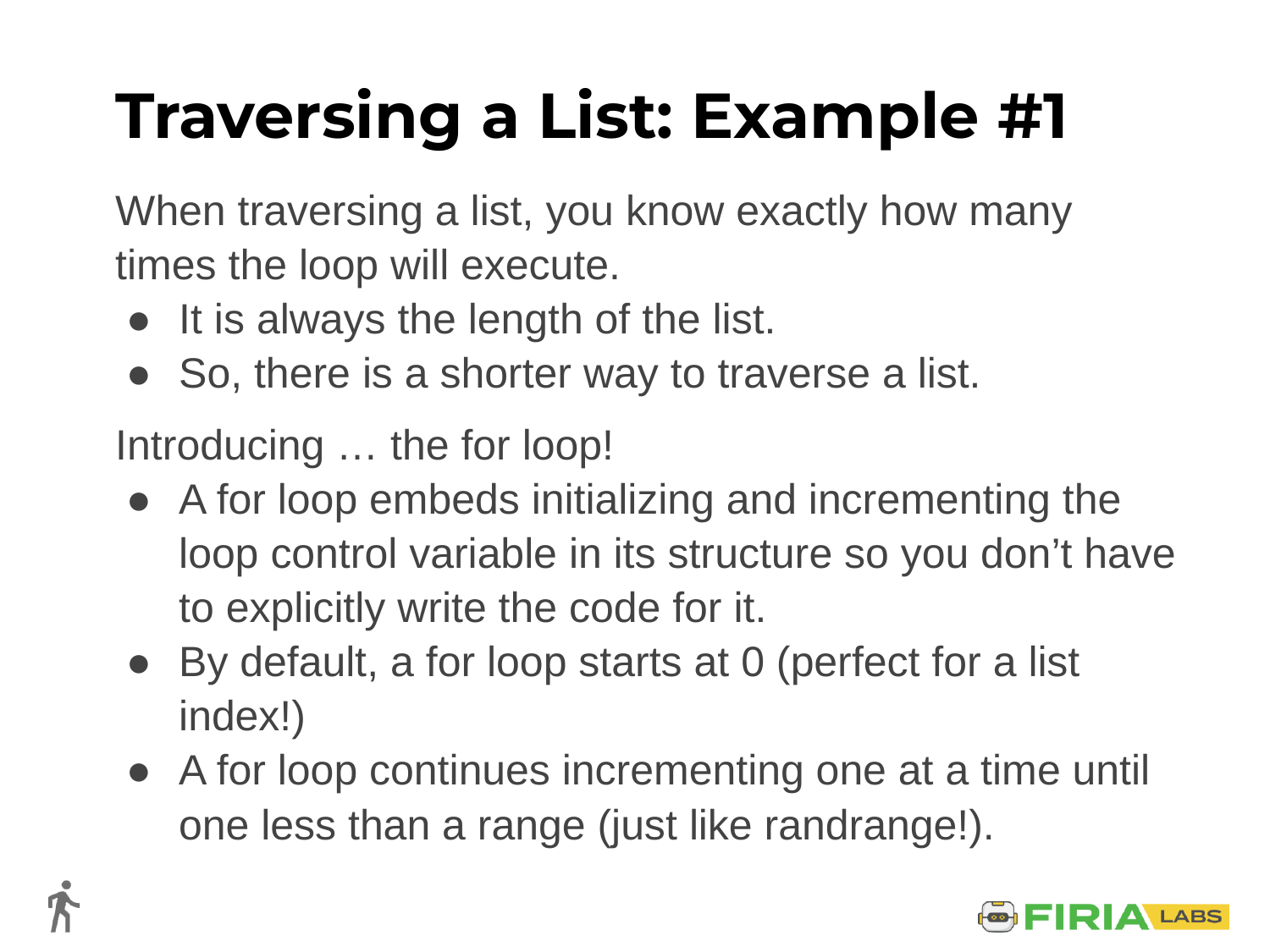

# Traversing a List: Example #1
When traversing a list, you know exactly how many times the loop will execute.
It is always the length of the list.
So, there is a shorter way to traverse a list.
Introducing … the for loop!
A for loop embeds initializing and incrementing the loop control variable in its structure so you don’t have to explicitly write the code for it.
By default, a for loop starts at 0 (perfect for a list index!)
A for loop continues incrementing one at a time until one less than a range (just like randrange!).